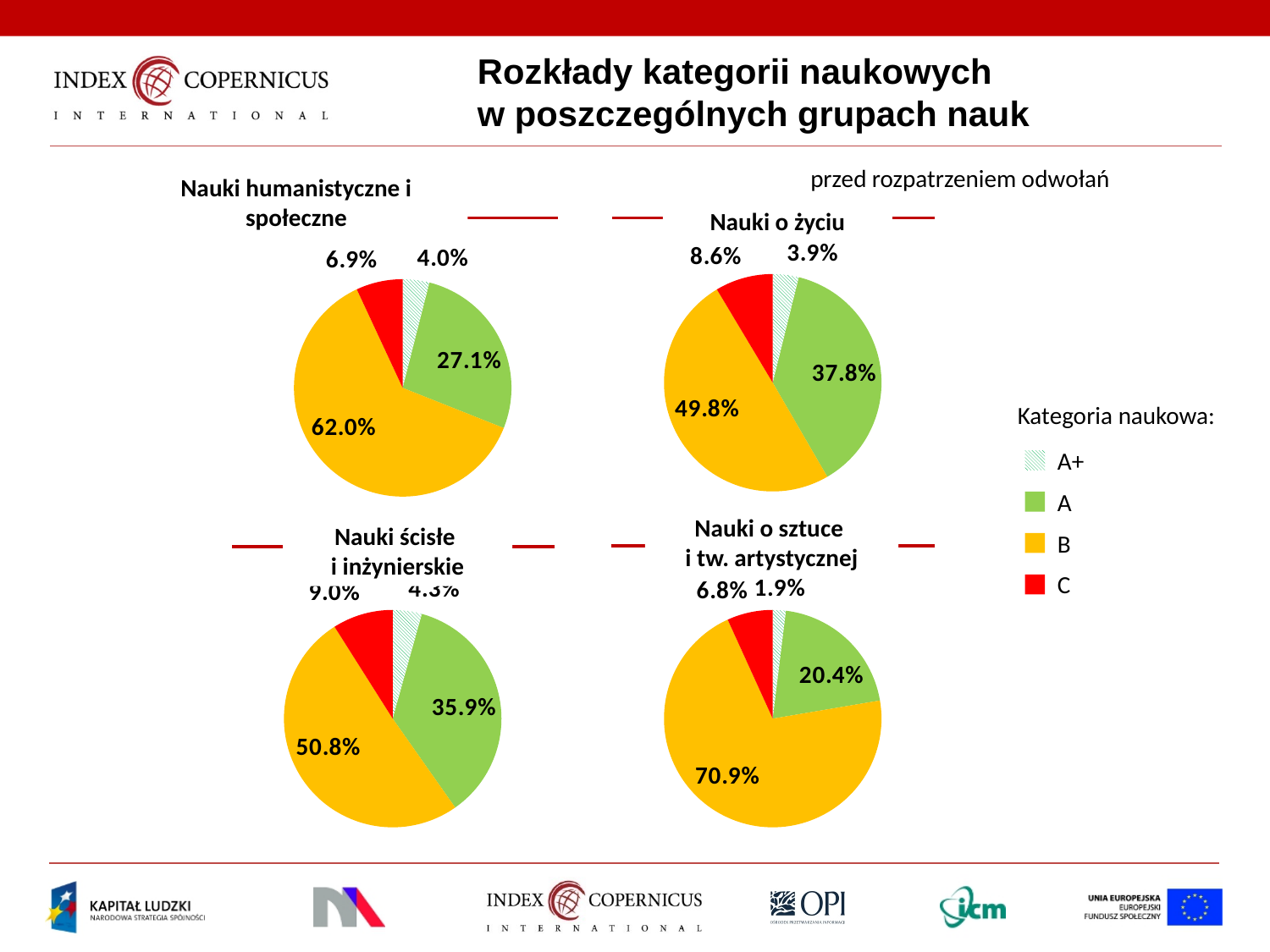

# Rozkłady kategorii naukowych w poszczególnych grupach nauk
przed rozpatrzeniem odwołań
Nauki humanistyczne i społeczne
Nauki o życiu

### Chart

| Category |  |
|---|---|
| A+ | 0.03862660944206009 |
| A | 0.37768240343347714 |
| B | 0.49785407725322 |
| C | 0.0858369098712447 |

### Chart

| Category |  |
|---|---|
| A+ | 0.03960396039603962 |
| A | 0.2706270627062707 |
| B | 0.6204620462046204 |
| C | 0.06930693069306944 |
Kategoria naukowa:
A+

A

B

C

Nauki o sztuce
i tw. artystycznej
Nauki ścisłe
i inżynierskie

### Chart

| Category |  |
|---|---|
| A+ | 0.043343653250774 |
| A | 0.3591331269349845 |
| B | 0.5077399380804964 |
| C | 0.08978328173374611 |

### Chart

| Category |  |
|---|---|
| A+ | 0.019417475728155387 |
| A | 0.20388349514563137 |
| B | 0.7087378640776696 |
| C | 0.06796116504854381 |